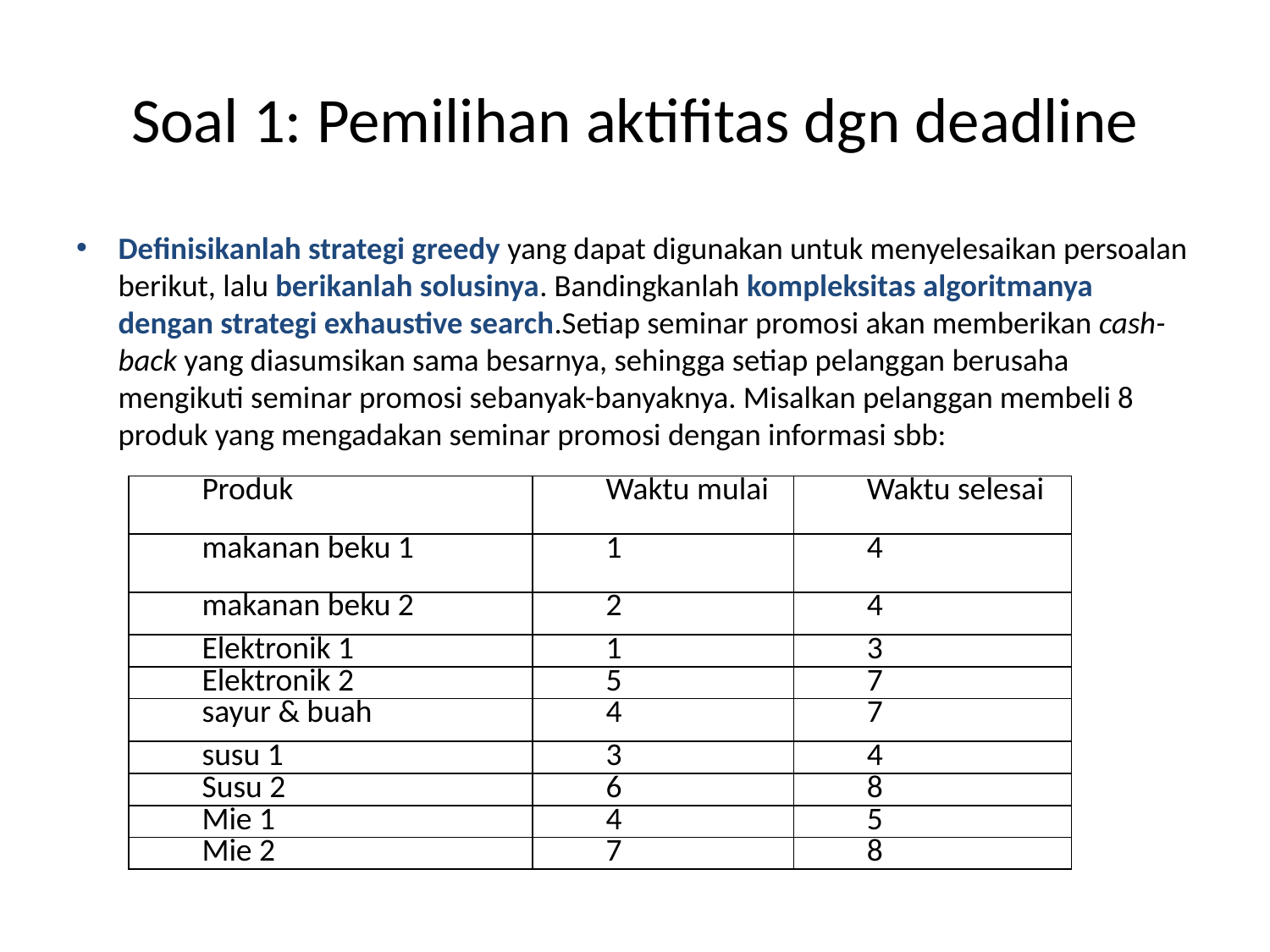

# Soal 1: Pemilihan aktifitas dgn deadline
Definisikanlah strategi greedy yang dapat digunakan untuk menyelesaikan persoalan berikut, lalu berikanlah solusinya. Bandingkanlah kompleksitas algoritmanya dengan strategi exhaustive search.Setiap seminar promosi akan memberikan cash-back yang diasumsikan sama besarnya, sehingga setiap pelanggan berusaha mengikuti seminar promosi sebanyak-banyaknya. Misalkan pelanggan membeli 8 produk yang mengadakan seminar promosi dengan informasi sbb:
| Produk | Waktu mulai | Waktu selesai |
| --- | --- | --- |
| makanan beku 1 | 1 | 4 |
| makanan beku 2 | 2 | 4 |
| Elektronik 1 | 1 | 3 |
| Elektronik 2 | 5 | 7 |
| sayur & buah | 4 | 7 |
| susu 1 | 3 | 4 |
| Susu 2 | 6 | 8 |
| Mie 1 | 4 | 5 |
| Mie 2 | 7 | 8 |